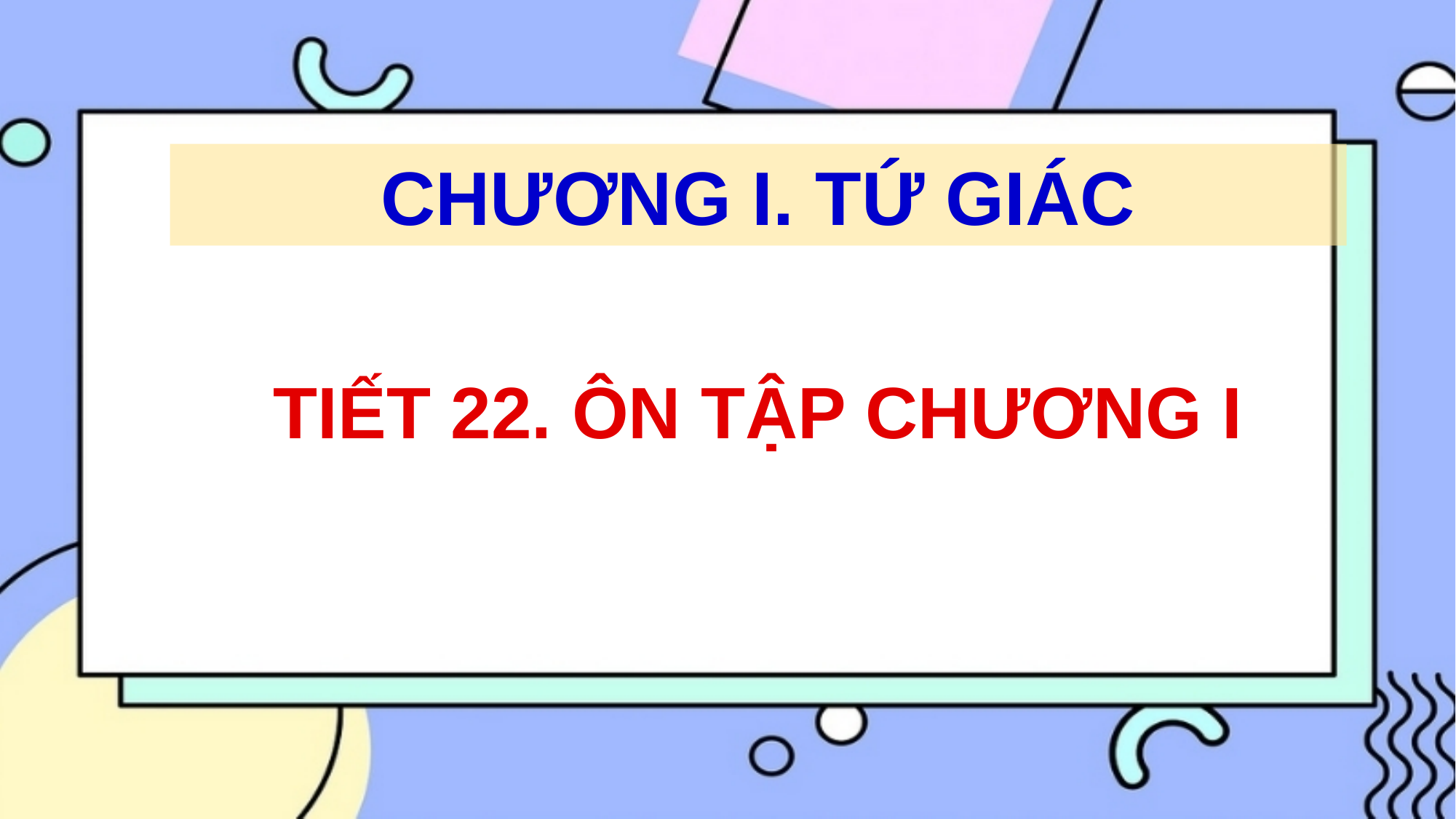

CHƯƠNG I. TỨ GIÁC
TIẾT 22. ÔN TẬP CHƯƠNG I